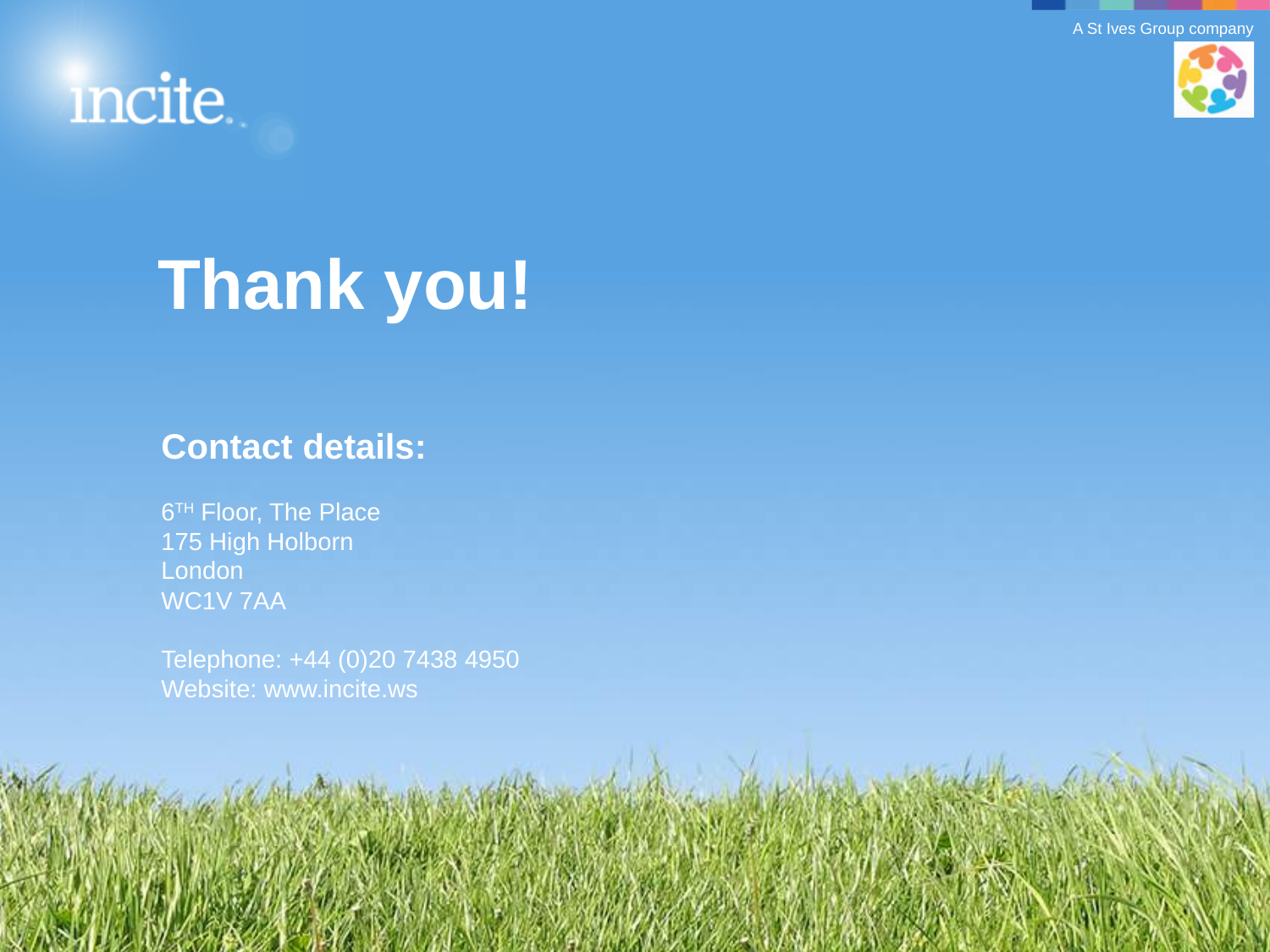

# Thank you!
Contact details:

6TH Floor, The Place
175 High Holborn
London
WC1V 7AA

Telephone: +44 (0)20 7438 4950
Website: www.incite.ws